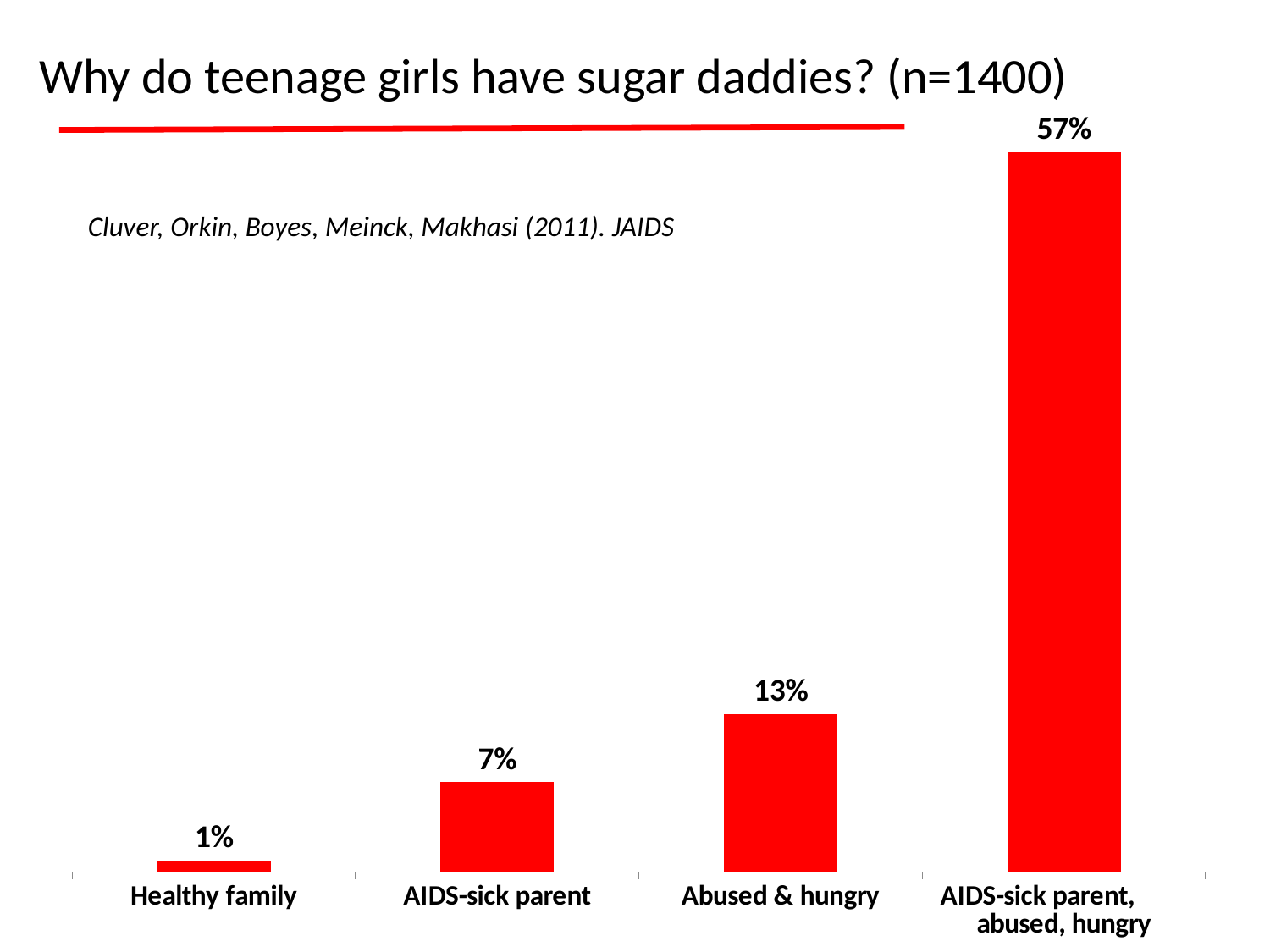

Why do teenage girls have sugar daddies? (n=1400)

### Chart

| Category |  |
|---|---|
| Healthy family | 0.009 |
| AIDS-sick parent | 0.071 |
| Abused & hungry | 0.125 |
| AIDS-sick parent,         abused, hungry | 0.571000000000001 |
Cluver, Orkin, Boyes, Meinck, Makhasi (2011). JAIDS